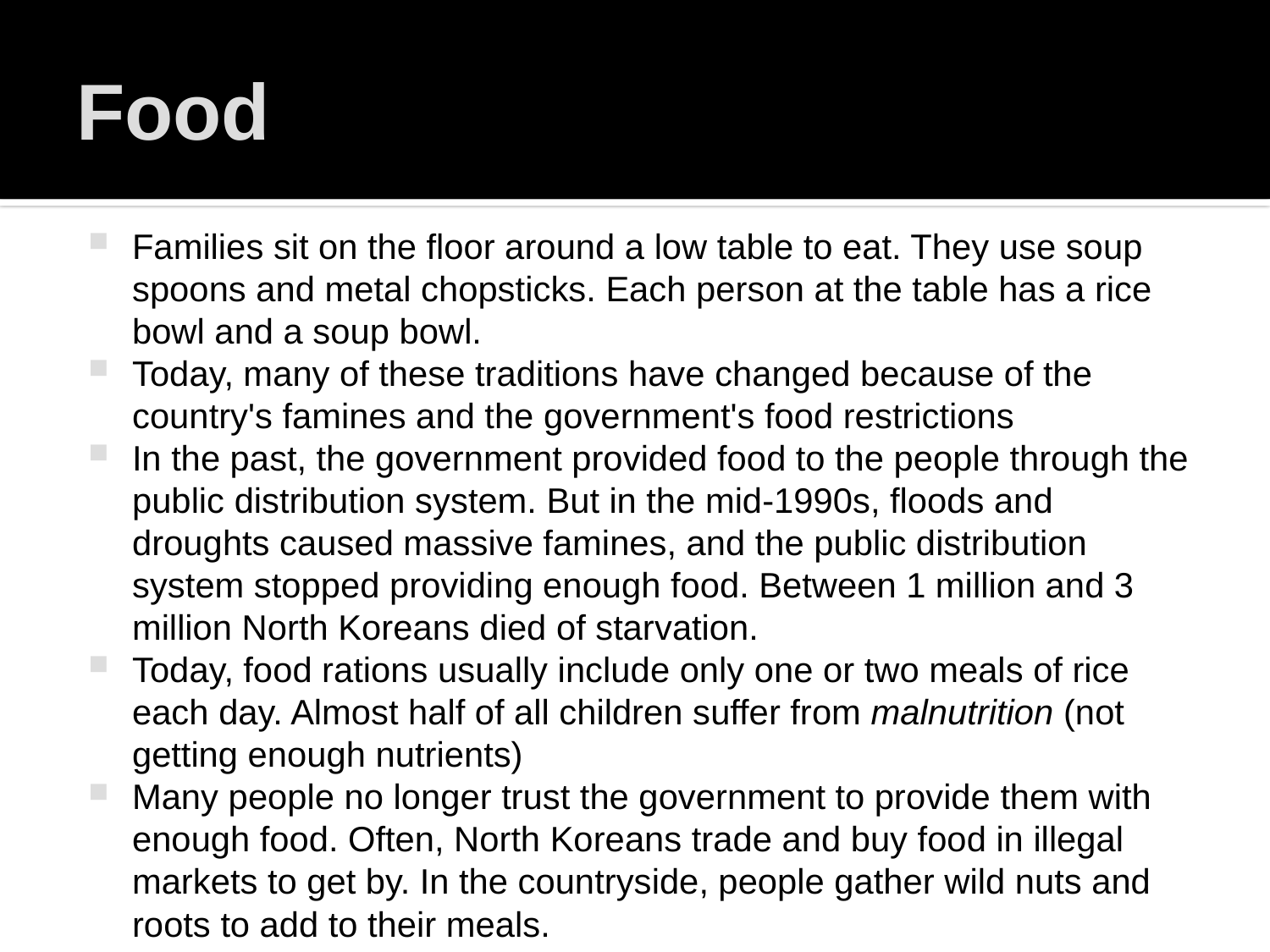

# Food
Families sit on the floor around a low table to eat. They use soup spoons and metal chopsticks. Each person at the table has a rice bowl and a soup bowl.
Today, many of these traditions have changed because of the country's famines and the government's food restrictions
In the past, the government provided food to the people through the public distribution system. But in the mid-1990s, floods and droughts caused massive famines, and the public distribution system stopped providing enough food. Between 1 million and 3 million North Koreans died of starvation.
Today, food rations usually include only one or two meals of rice each day. Almost half of all children suffer from malnutrition (not getting enough nutrients)
Many people no longer trust the government to provide them with enough food. Often, North Koreans trade and buy food in illegal markets to get by. In the countryside, people gather wild nuts and roots to add to their meals.